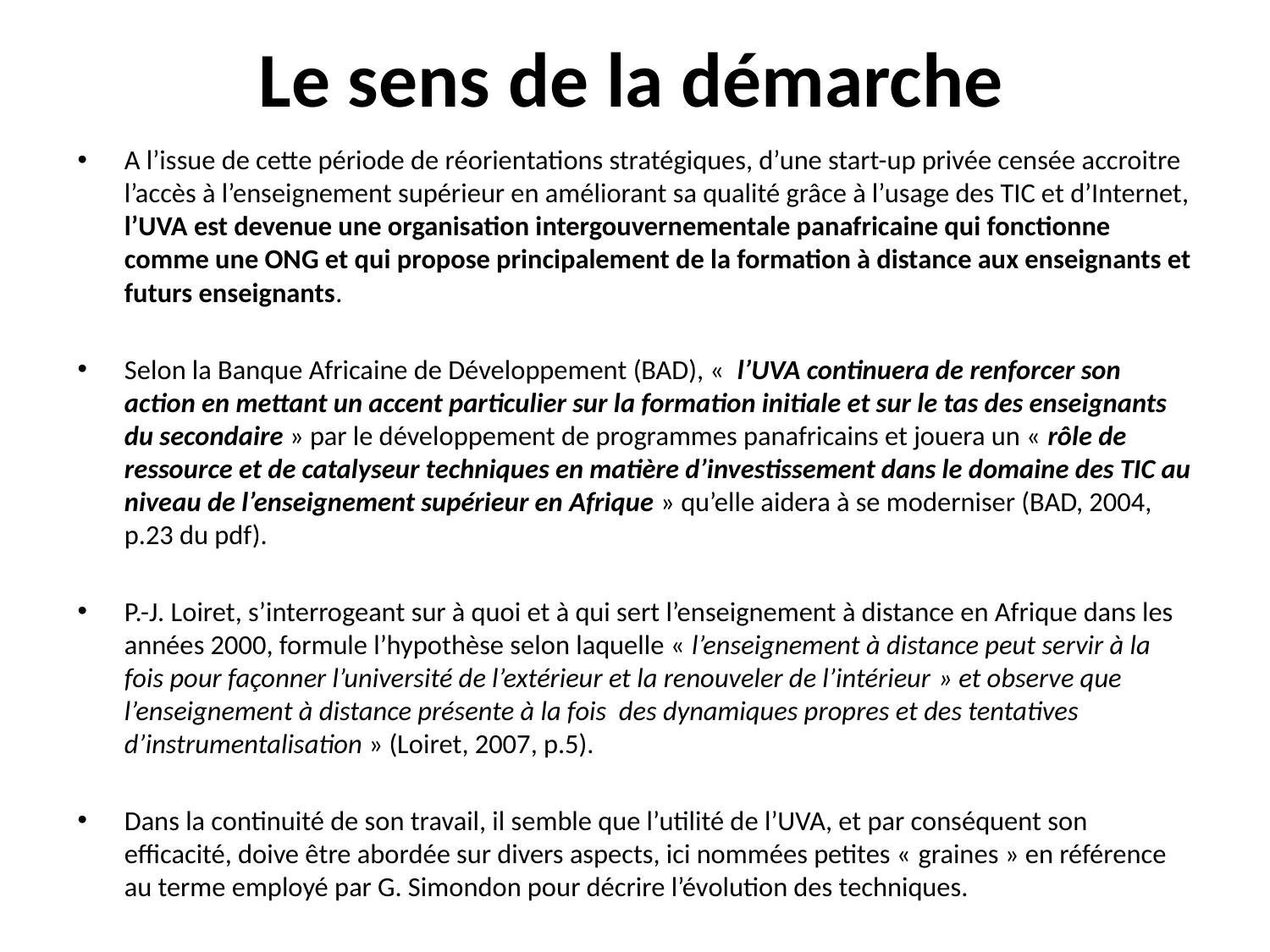

# Le sens de la démarche
A l’issue de cette période de réorientations stratégiques, d’une start-up privée censée accroitre l’accès à l’enseignement supérieur en améliorant sa qualité grâce à l’usage des TIC et d’Internet, l’UVA est devenue une organisation intergouvernementale panafricaine qui fonctionne comme une ONG et qui propose principalement de la formation à distance aux enseignants et futurs enseignants.

Selon la Banque Africaine de Développement (BAD), «  l’UVA continuera de renforcer son action en mettant un accent particulier sur la formation initiale et sur le tas des enseignants du secondaire » par le développement de programmes panafricains et jouera un « rôle de ressource et de catalyseur techniques en matière d’investissement dans le domaine des TIC au niveau de l’enseignement supérieur en Afrique » qu’elle aidera à se moderniser (BAD, 2004, p.23 du pdf).

P.-J. Loiret, s’interrogeant sur à quoi et à qui sert l’enseignement à distance en Afrique dans les années 2000, formule l’hypothèse selon laquelle « l’enseignement à distance peut servir à la fois pour façonner l’université de l’extérieur et la renouveler de l’intérieur » et observe que l’enseignement à distance présente à la fois  des dynamiques propres et des tentatives d’instrumentalisation » (Loiret, 2007, p.5).

Dans la continuité de son travail, il semble que l’utilité de l’UVA, et par conséquent son efficacité, doive être abordée sur divers aspects, ici nommées petites « graines » en référence au terme employé par G. Simondon pour décrire l’évolution des techniques.